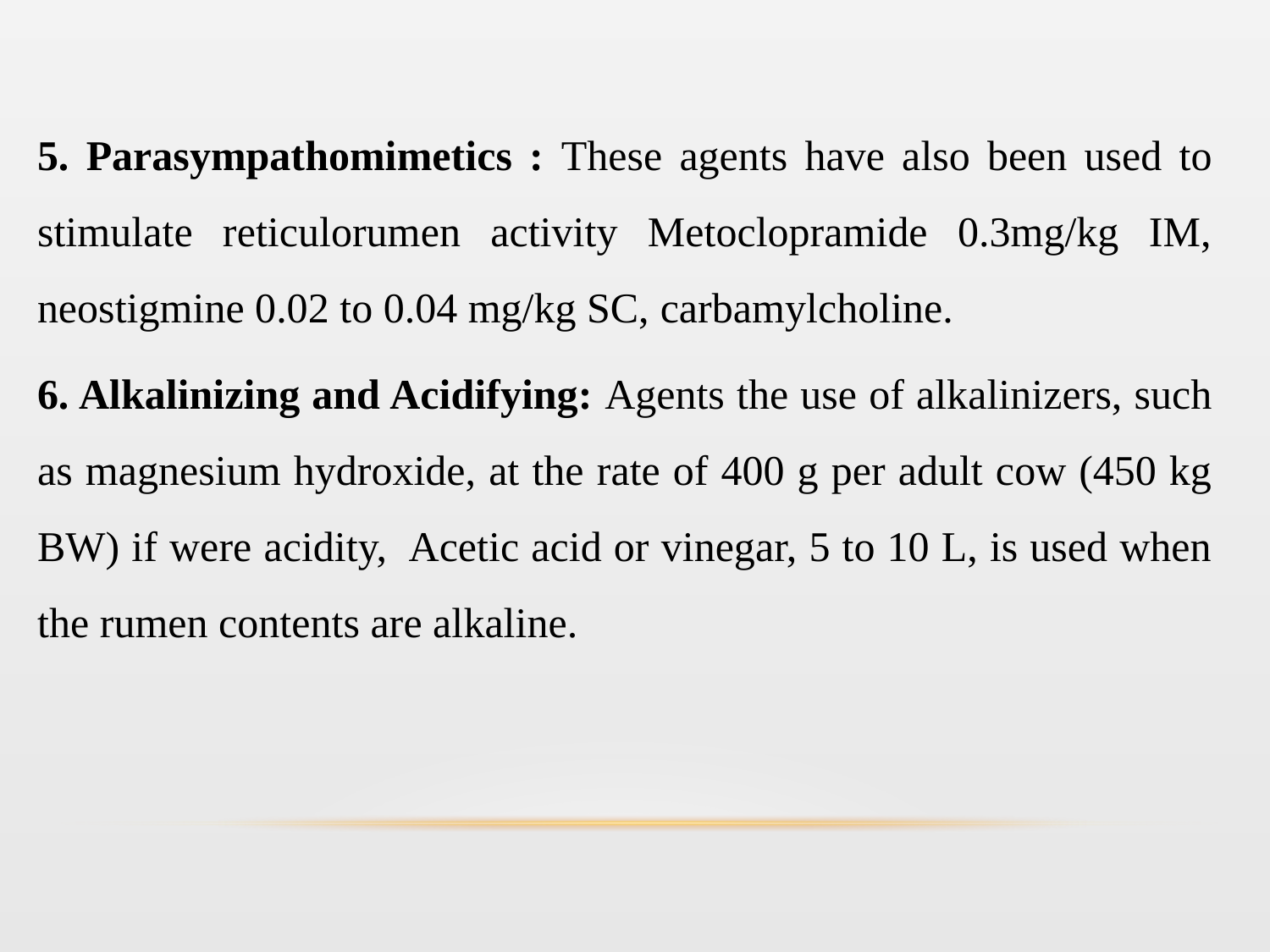

5. Parasympathomimetics : These agents have also been used to stimulate reticulorumen activity Metoclopramide 0.3mg/kg IM, neostigmine 0.02 to 0.04 mg/kg SC, carbamylcholine.
6. Alkalinizing and Acidifying: Agents the use of alkalinizers, such as magnesium hydroxide, at the rate of 400 g per adult cow (450 kg BW) if were acidity,  Acetic acid or vinegar, 5 to 10 L, is used when the rumen contents are alkaline.